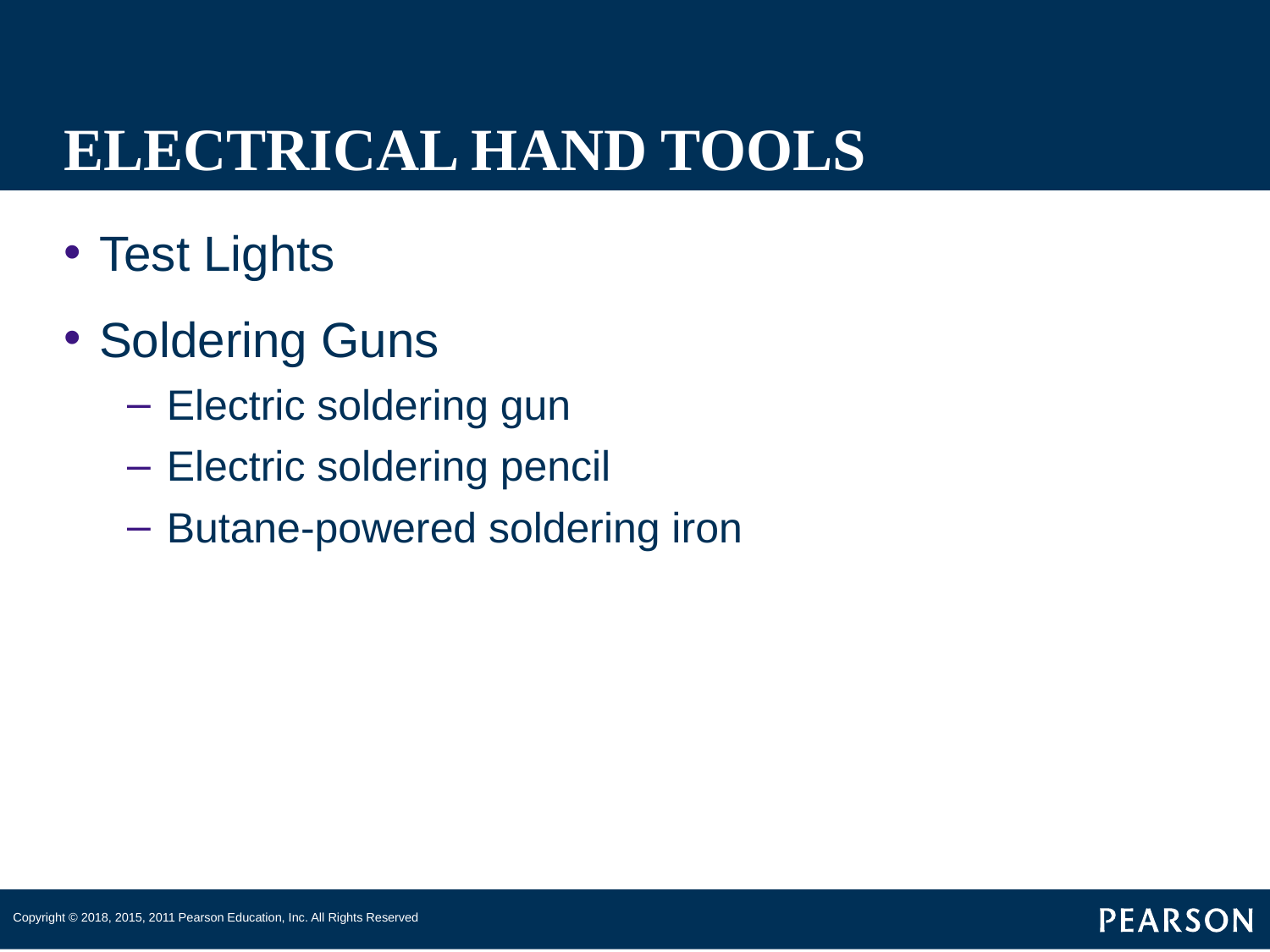

# ELECTRICAL HAND TOOLS
Test Lights
Soldering Guns
Electric soldering gun
Electric soldering pencil
Butane-powered soldering iron